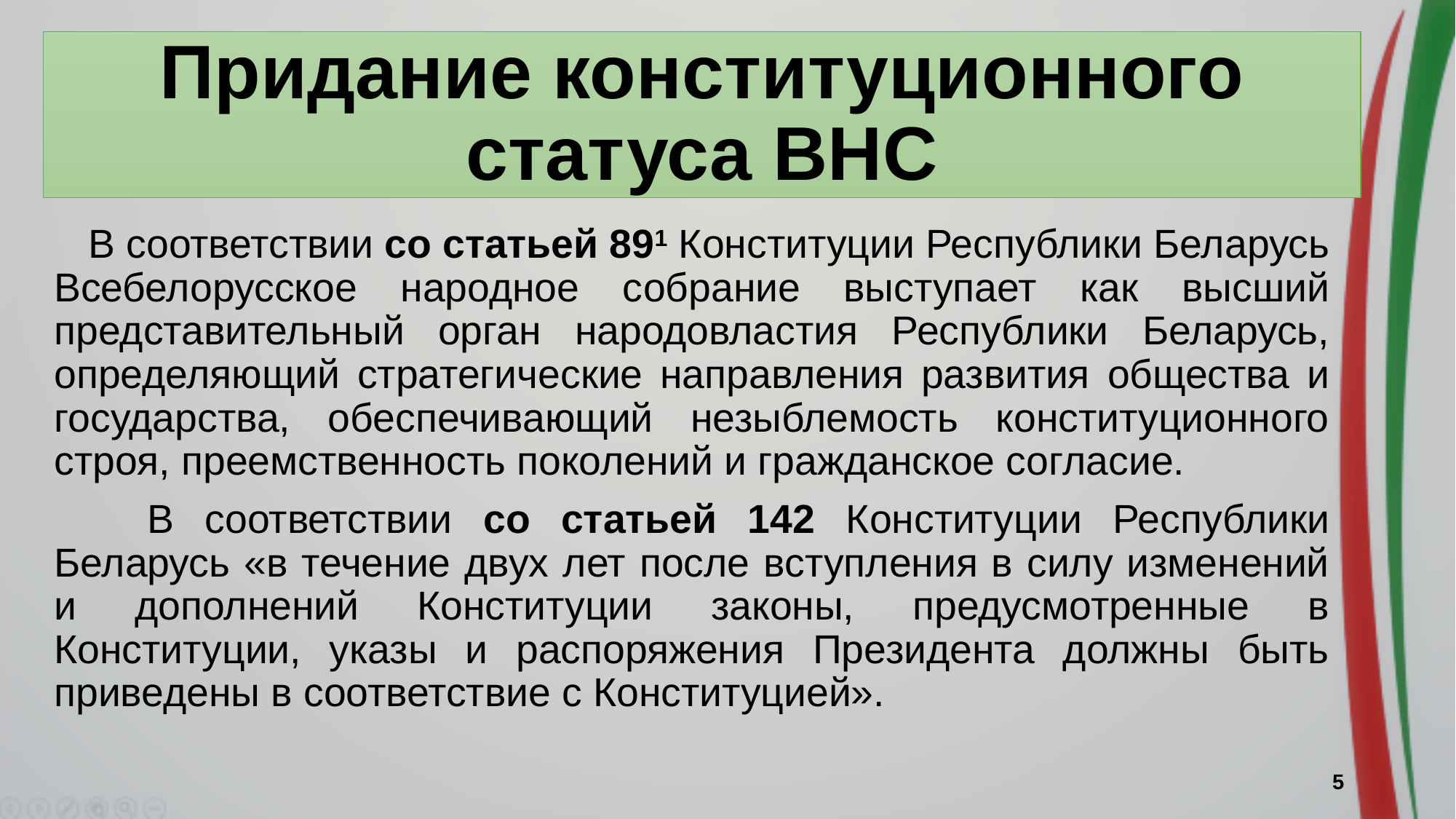

Придание конституционного статуса ВНС
   В соответствии со статьей 891 Конституции Республики Беларусь Всебелорусское народное собрание выступает как высший представительный орган народовластия Республики Беларусь, определяющий стратегические направления развития общества и государства, обеспечивающий незыблемость конституционного строя, преемственность поколений и гражданское согласие.
   В соответствии со статьей 142 Конституции Республики Беларусь «в течение двух лет после вступления в силу изменений и дополнений Конституции законы, предусмотренные в Конституции, указы и распоряжения Президента должны быть приведены в соответствие с Конституцией».

5